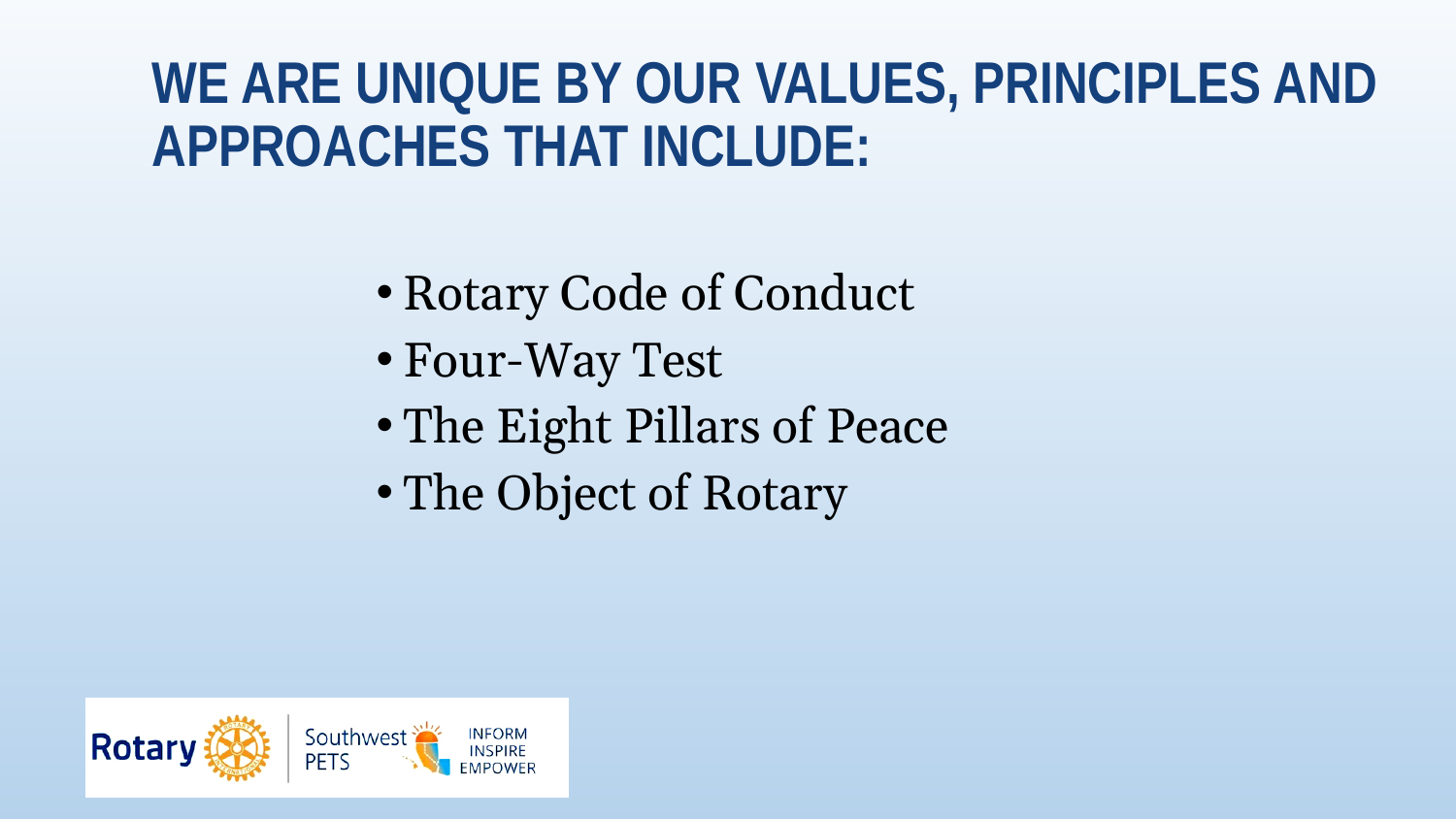

# We are unique by our values, Principles and approaches that include:
Rotary Code of Conduct
Four-Way Test
The Eight Pillars of Peace
The Object of Rotary